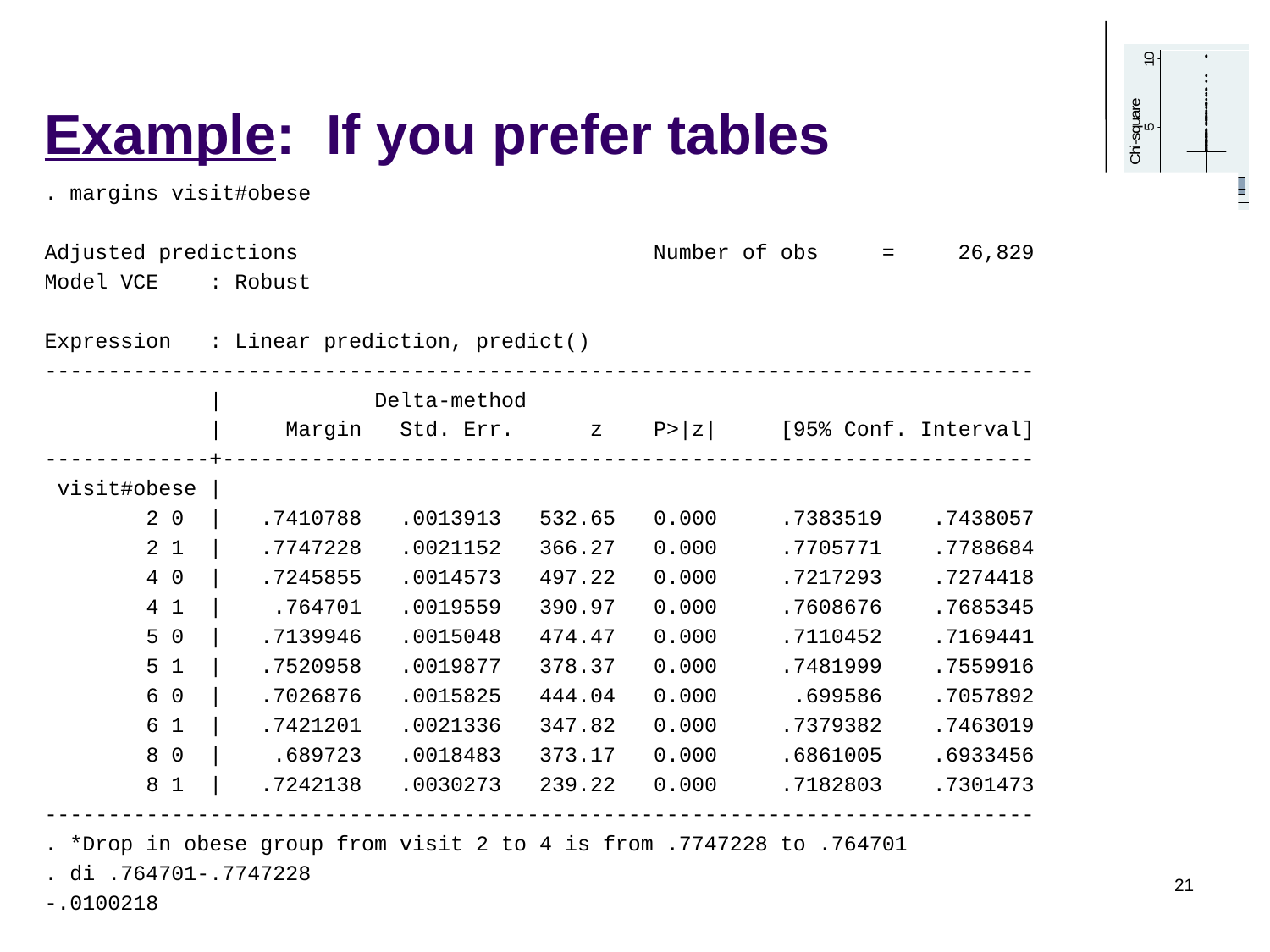

# Example:  If you prefer tables
. margins visit#obese

Adjusted predictions                            Number of obs     =     26,829
Model VCE    : Robust

Expression   : Linear prediction, predict()
------------------------------------------------------------------------------
             |            Delta-method
             |     Margin   Std. Err.      z    P>|z|     [95% Conf. Interval]
-------------+----------------------------------------------------------------
 visit#obese |
        2 0  |   .7410788   .0013913   532.65   0.000     .7383519    .7438057
        2 1  |   .7747228   .0021152   366.27   0.000     .7705771    .7788684
        4 0  |   .7245855   .0014573   497.22   0.000     .7217293    .7274418
        4 1  |    .764701   .0019559   390.97   0.000     .7608676    .7685345
        5 0  |   .7139946   .0015048   474.47   0.000     .7110452    .7169441
        5 1  |   .7520958   .0019877   378.37   0.000     .7481999    .7559916
        6 0  |   .7026876   .0015825   444.04   0.000      .699586    .7057892
        6 1  |   .7421201   .0021336   347.82   0.000     .7379382    .7463019
        8 0  |    .689723   .0018483   373.17   0.000     .6861005    .6933456
        8 1  |   .7242138   .0030273   239.22   0.000     .7182803    .7301473
------------------------------------------------------------------------------
. *Drop in obese group from visit 2 to 4 is from .7747228 to .764701
. di .764701-.7747228
-.0100218

21